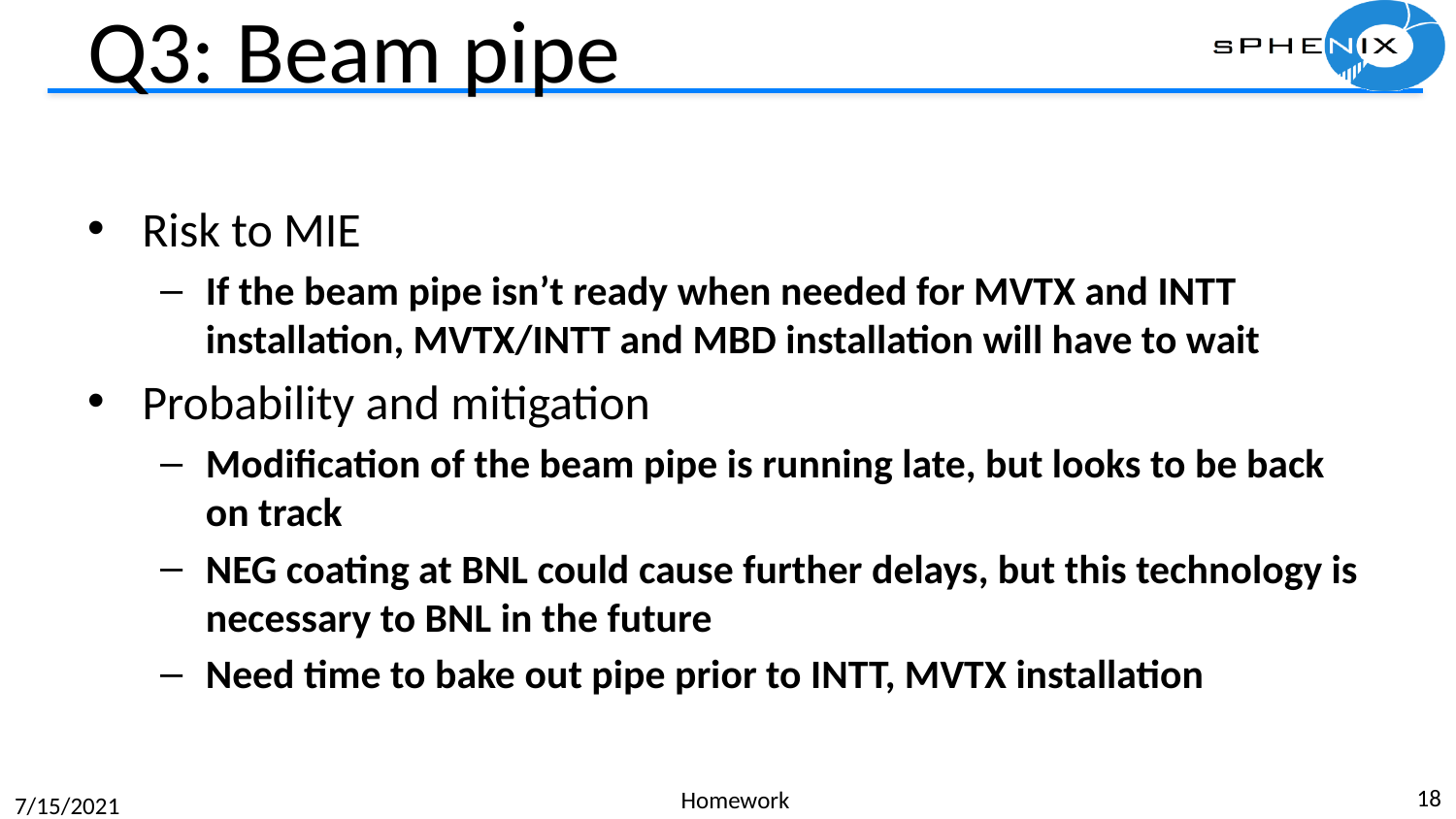

# Q3: Beam pipe
Risk to MIE
If the beam pipe isn’t ready when needed for MVTX and INTT installation, MVTX/INTT and MBD installation will have to wait
Probability and mitigation
Modification of the beam pipe is running late, but looks to be back on track
NEG coating at BNL could cause further delays, but this technology is necessary to BNL in the future
Need time to bake out pipe prior to INTT, MVTX installation
18
Homework
7/15/2021